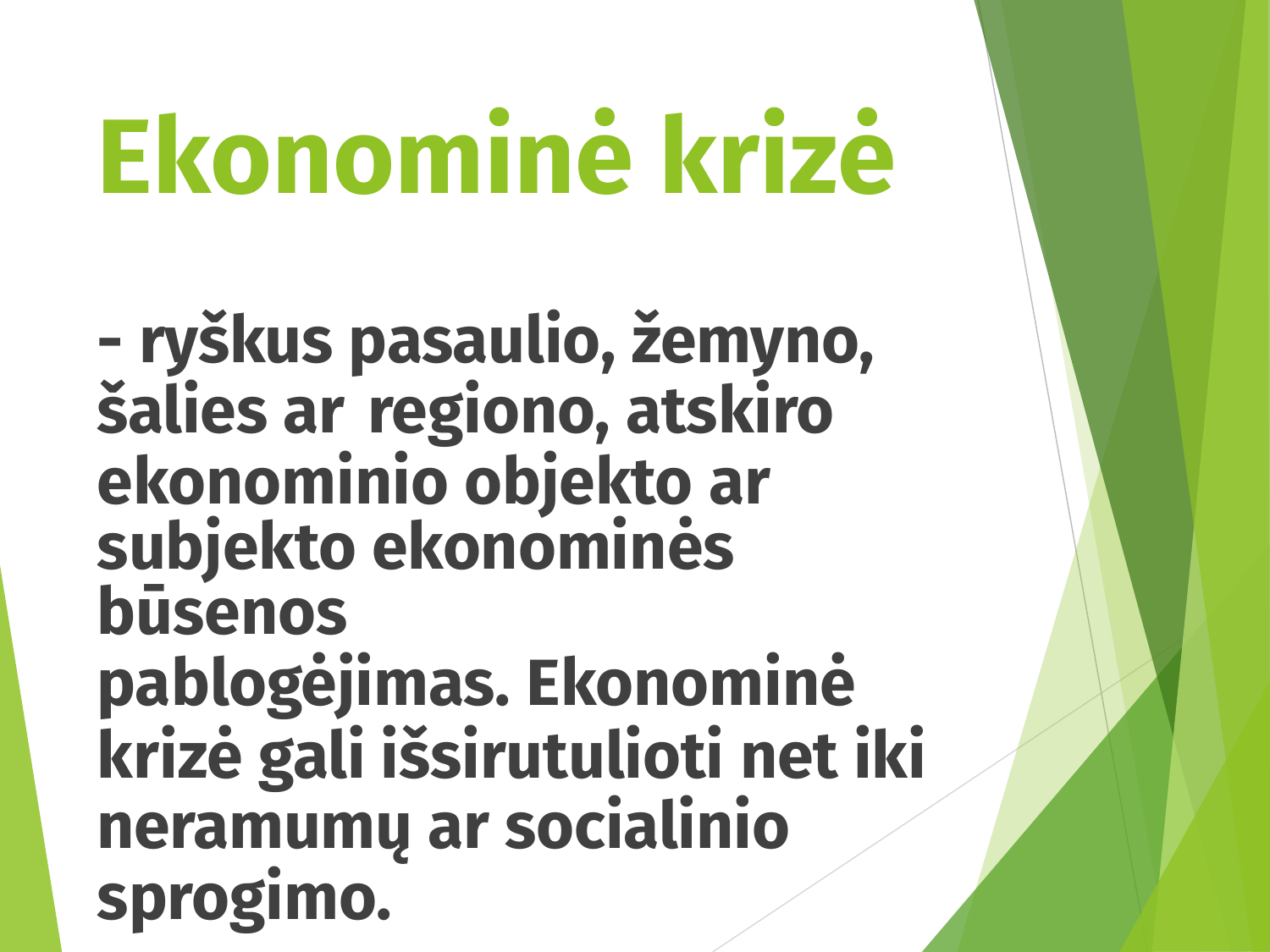

# Ekonominė krizė
- ryškus pasaulio, žemyno,  šalies ar	regiono, atskiro  ekonominio objekto ar
subjekto ekonominės būsenos
pablogėjimas. Ekonominė
krizė gali išsirutulioti net iki  neramumų ar socialinio  sprogimo.